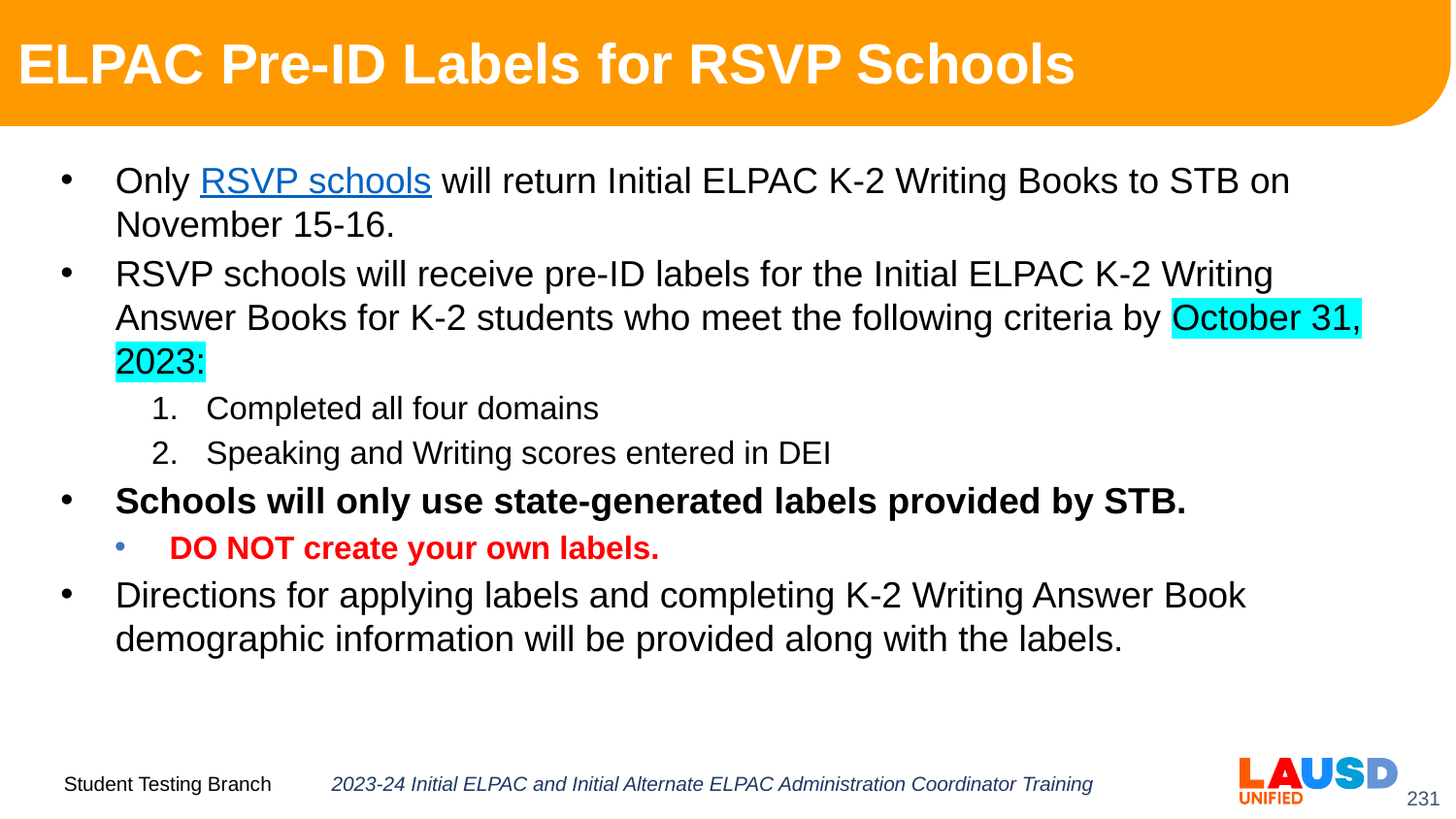

# ELPAC Pre-ID Labels for RSVP Schools
Only RSVP schools will return Initial ELPAC K-2 Writing Books to STB on November 15-16.
RSVP schools will receive pre-ID labels for the Initial ELPAC K-2 Writing Answer Books for K-2 students who meet the following criteria by October 31, 2023:
Completed all four domains
Speaking and Writing scores entered in DEI
Schools will only use state-generated labels provided by STB.
DO NOT create your own labels.
Directions for applying labels and completing K-2 Writing Answer Book demographic information will be provided along with the labels.

2023-24 Initial ELPAC and Initial Alternate ELPAC Administration Coordinator Training